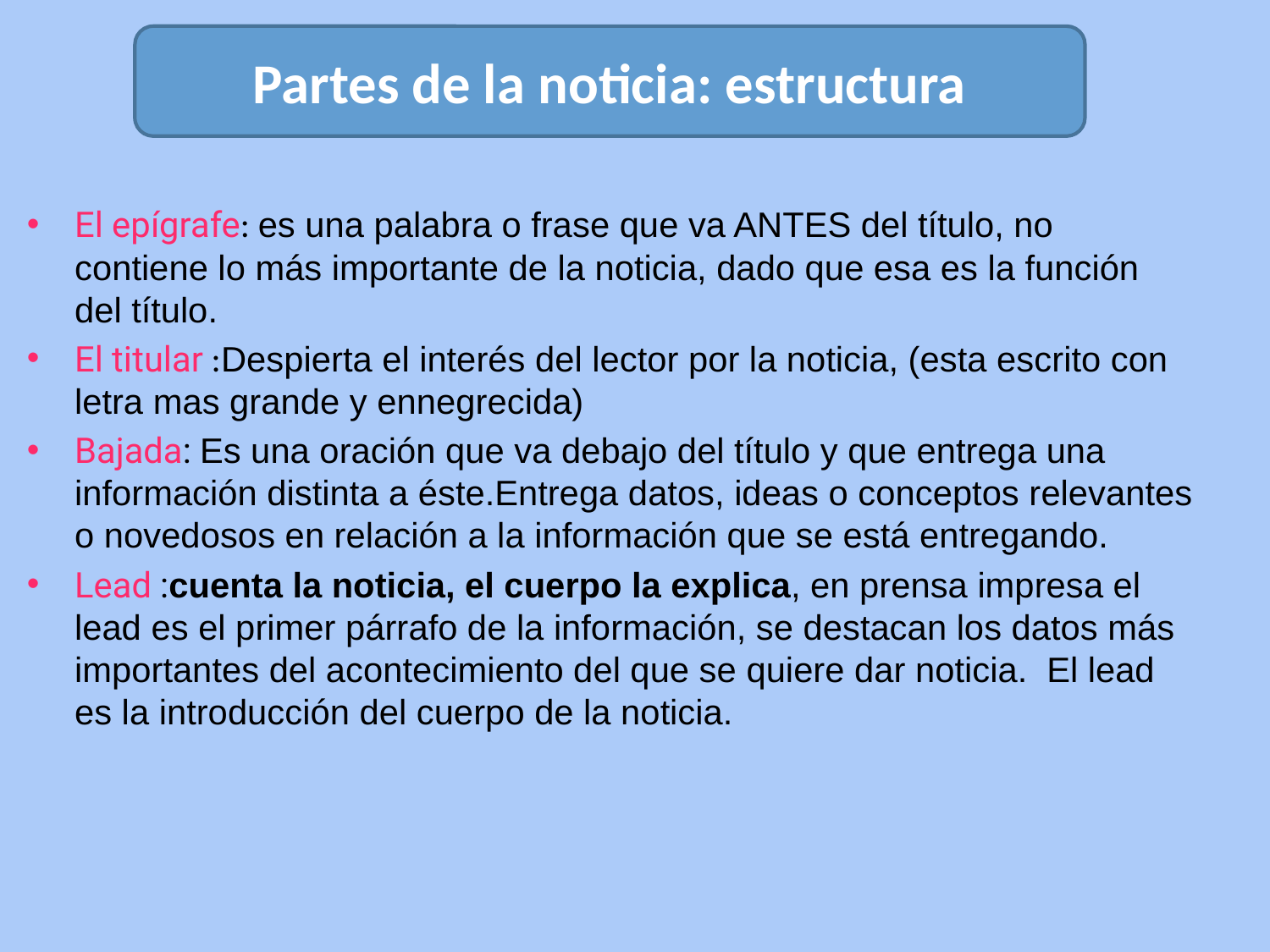

Partes de la noticia: estructura
El epígrafe: es una palabra o frase que va ANTES del título, no contiene lo más importante de la noticia, dado que esa es la función del título.
El titular :Despierta el interés del lector por la noticia, (esta escrito con letra mas grande y ennegrecida)
Bajada: Es una oración que va debajo del título y que entrega una información distinta a éste.Entrega datos, ideas o conceptos relevantes o novedosos en relación a la información que se está entregando.
Lead :cuenta la noticia, el cuerpo la explica, en prensa impresa el lead es el primer párrafo de la información, se destacan los datos más importantes del acontecimiento del que se quiere dar noticia.  El lead es la introducción del cuerpo de la noticia.